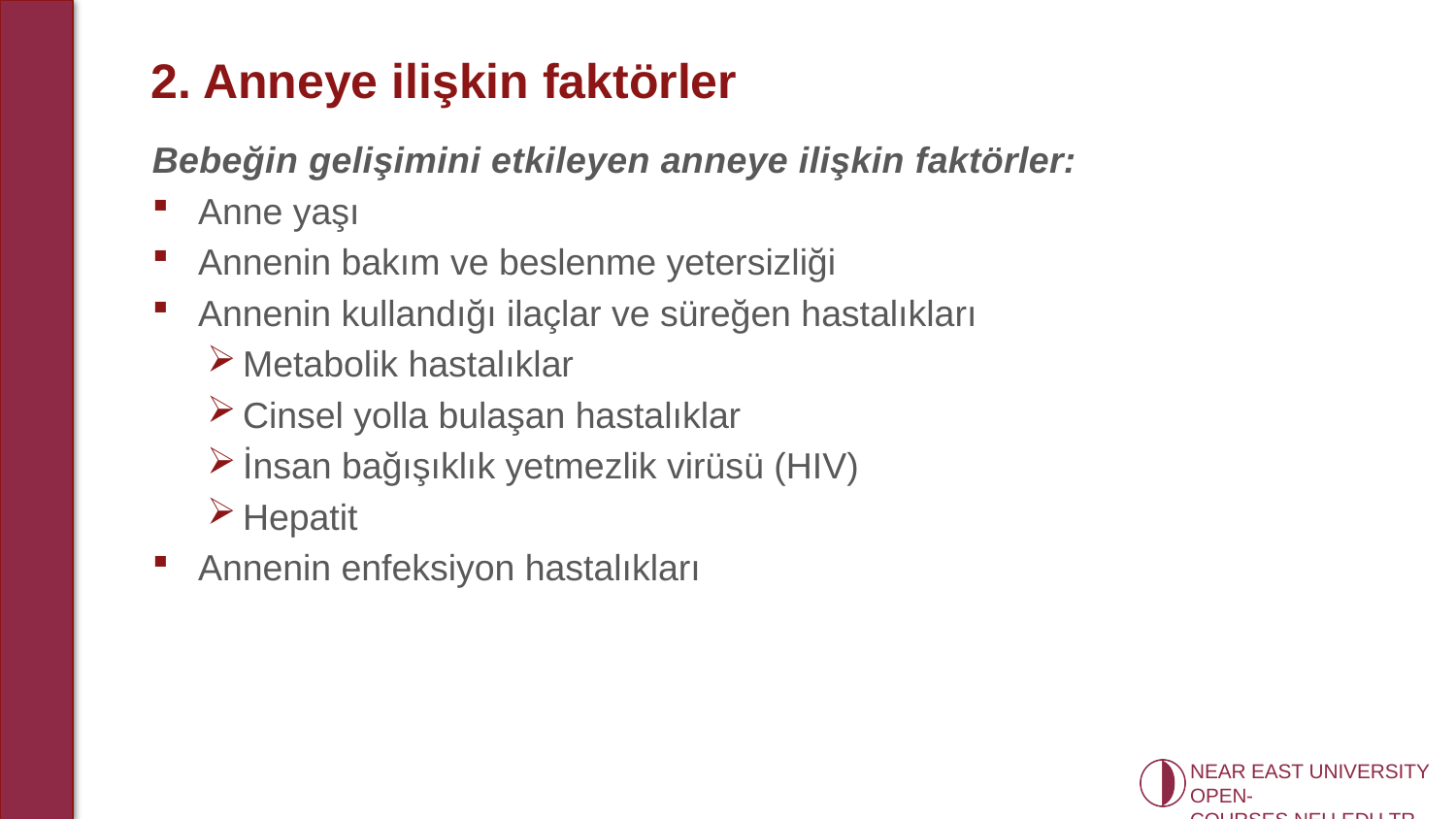

# 2. Anneye ilişkin faktörler
Bebeğin gelişimini etkileyen anneye ilişkin faktörler:
Anne yaşı
Annenin bakım ve beslenme yetersizliği
Annenin kullandığı ilaçlar ve süreğen hastalıkları
Metabolik hastalıklar
Cinsel yolla bulaşan hastalıklar
İnsan bağışıklık yetmezlik virüsü (HIV)
Hepatit
Annenin enfeksiyon hastalıkları